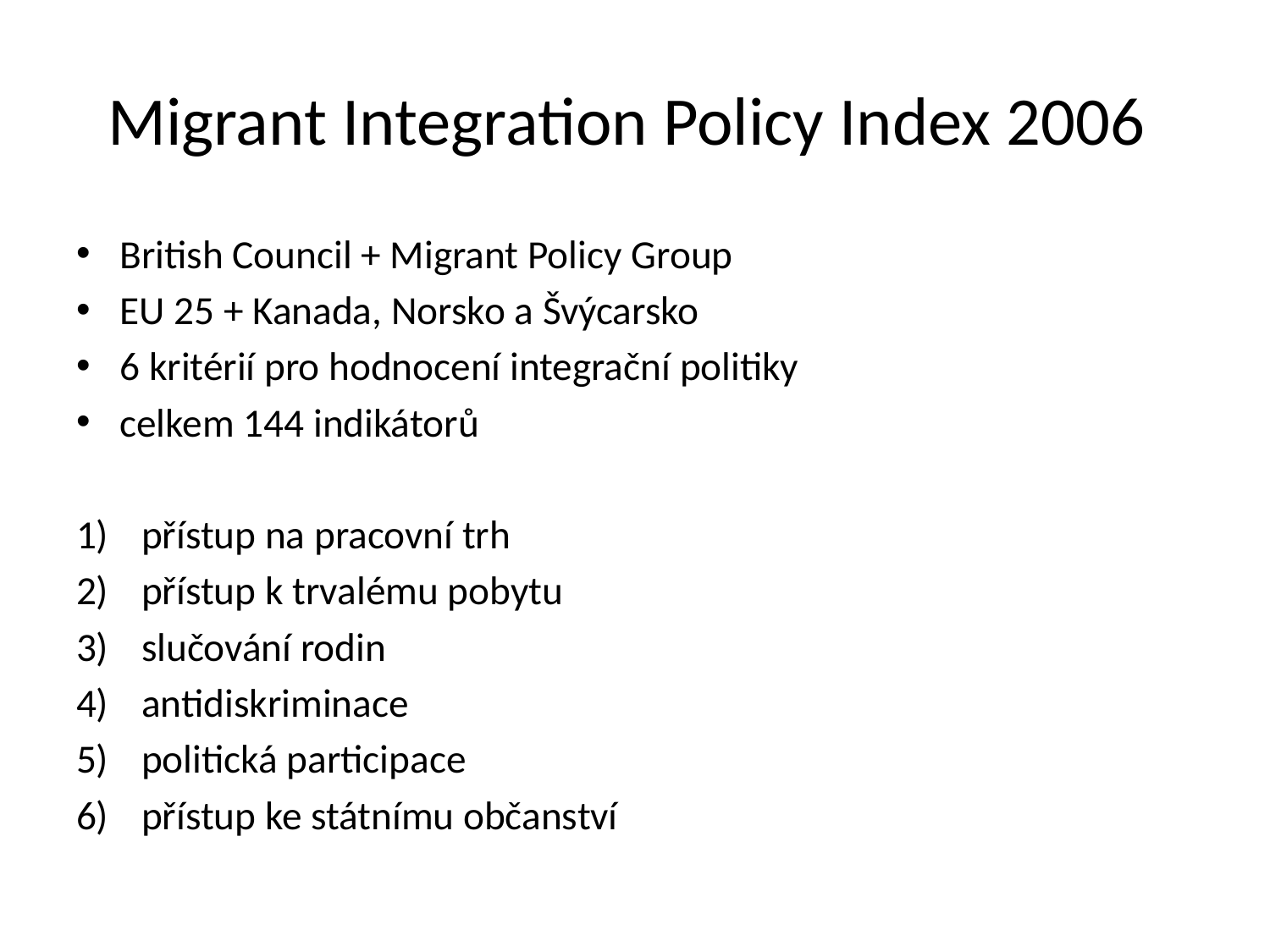

# Migrant Integration Policy Index 2006
British Council + Migrant Policy Group
EU 25 + Kanada, Norsko a Švýcarsko
6 kritérií pro hodnocení integrační politiky
celkem 144 indikátorů

přístup na pracovní trh
přístup k trvalému pobytu
slučování rodin
antidiskriminace
politická participace
přístup ke státnímu občanství